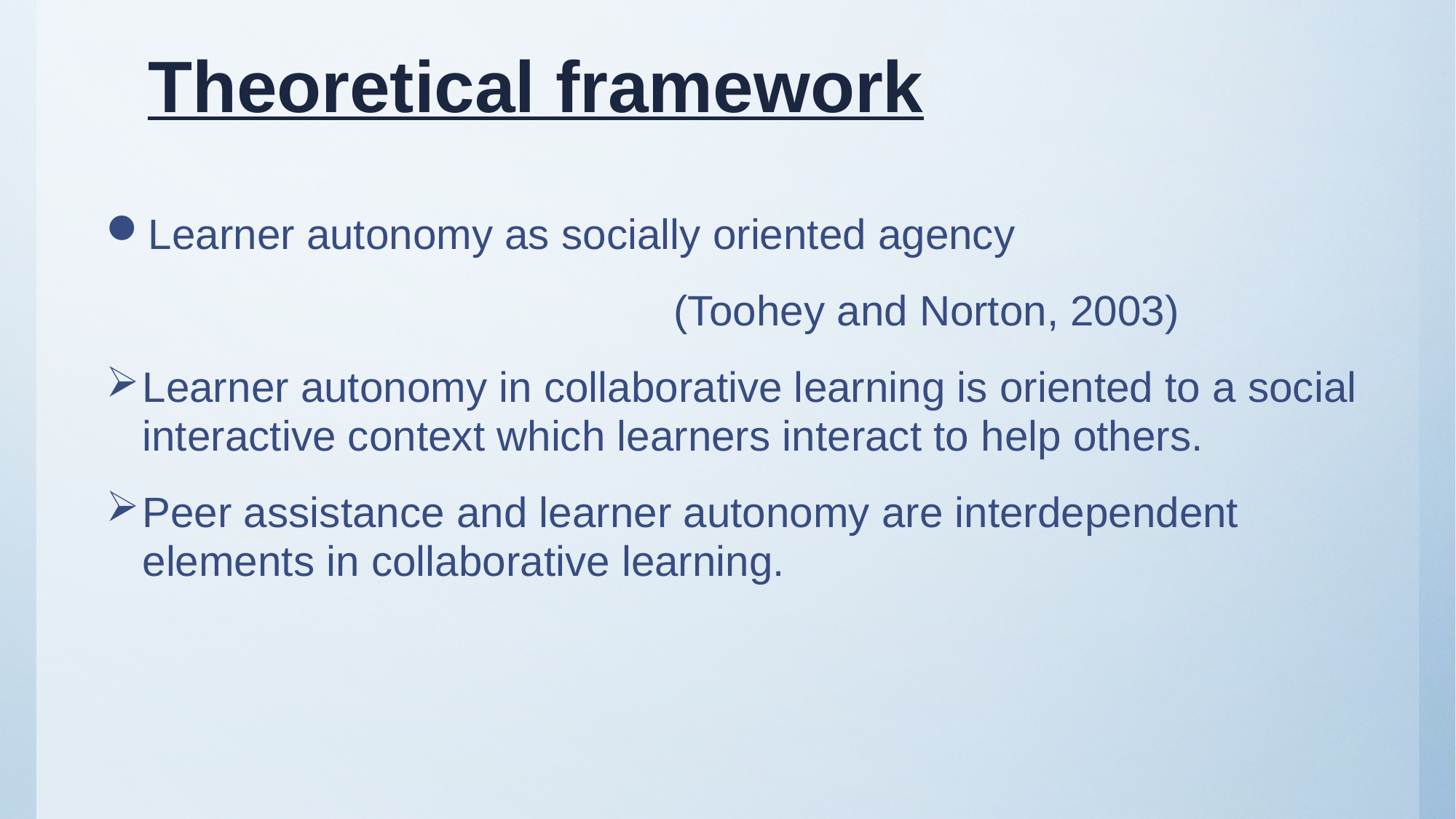

# Theoretical framework
Learner autonomy as socially oriented agency
                                                (Toohey and Norton, 2003)
Learner autonomy in collaborative learning is oriented to a social interactive context which learners interact to help others.
Peer assistance and learner autonomy are interdependent elements in collaborative learning.